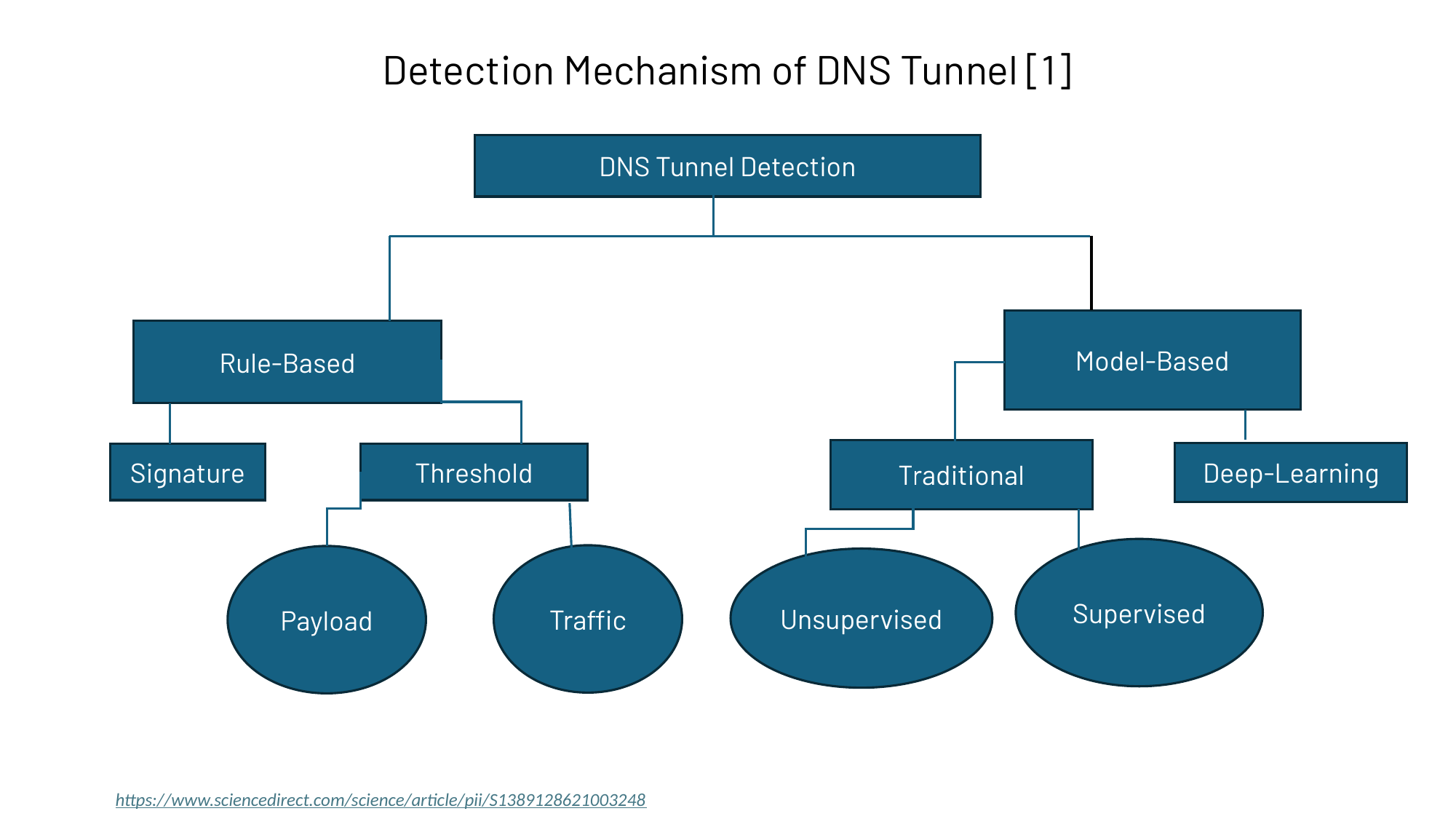

# Detection Mechanism of DNS Tunnel [1]
DNS Tunnel Detection
Model-Based
Rule-Based
Traditional
Deep-Learning
Signature
Threshold
Supervised
Traffic
Payload
Unsupervised
https://www.sciencedirect.com/science/article/pii/S1389128621003248